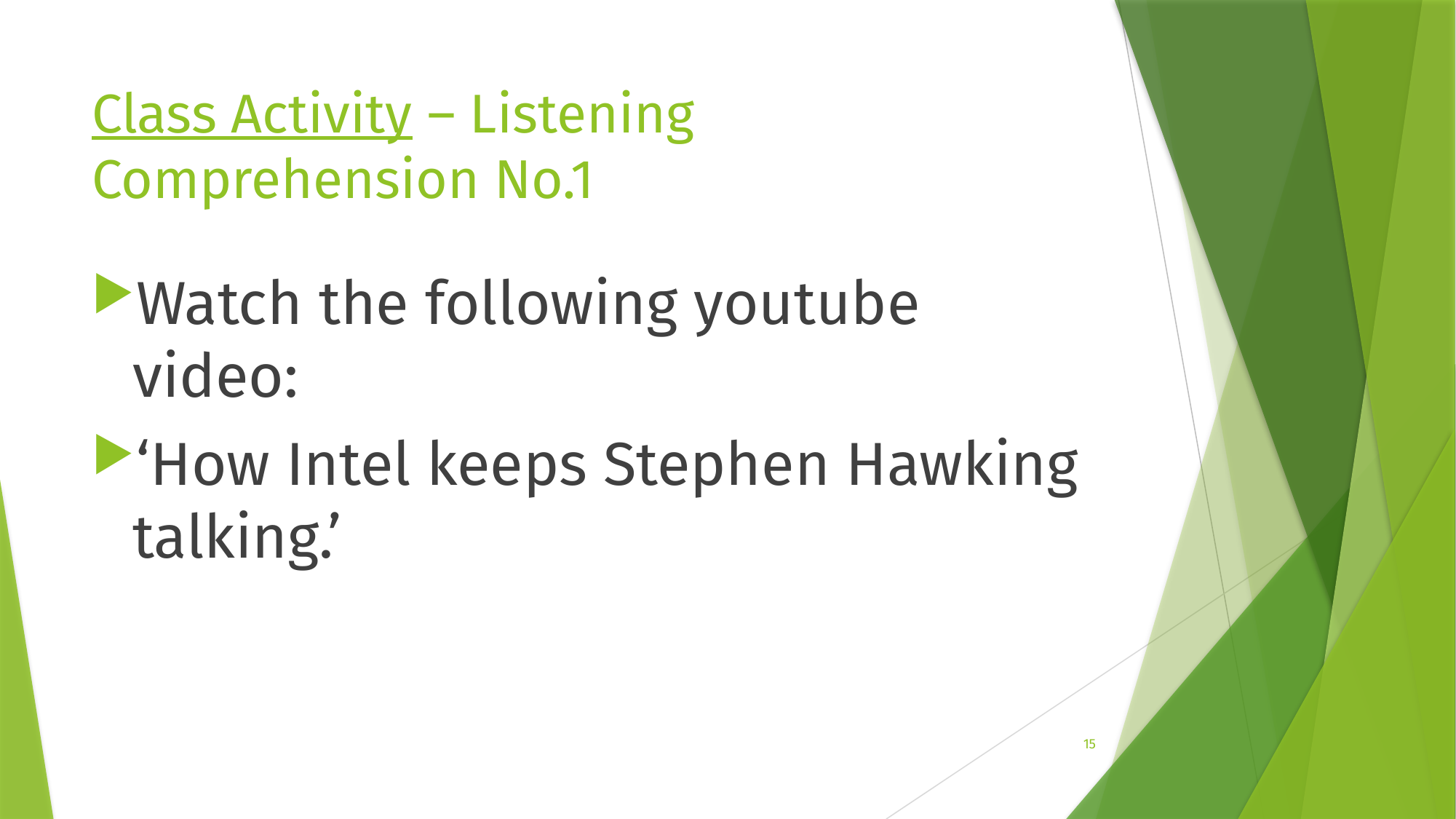

# Class Activity – Listening Comprehension No.1
Watch the following youtube video:
‘How Intel keeps Stephen Hawking talking.’

15